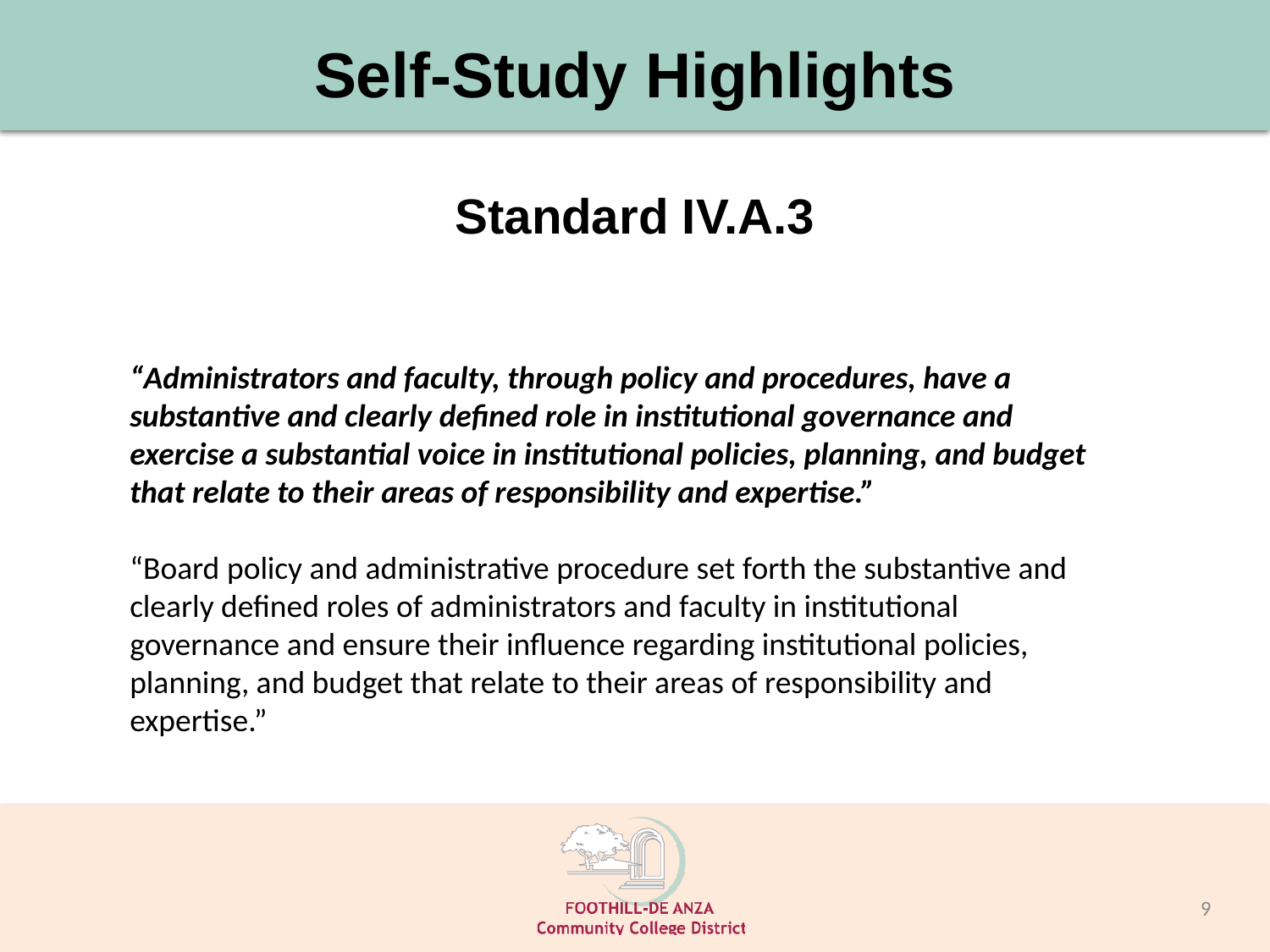

# Self-Study Highlights
Standard IV.A.3
“Administrators and faculty, through policy and procedures, have a substantive and clearly defined role in institutional governance and exercise a substantial voice in institutional policies, planning, and budget that relate to their areas of responsibility and expertise.”

“Board policy and administrative procedure set forth the substantive and clearly defined roles of administrators and faculty in institutional governance and ensure their influence regarding institutional policies, planning, and budget that relate to their areas of responsibility and expertise.”

9